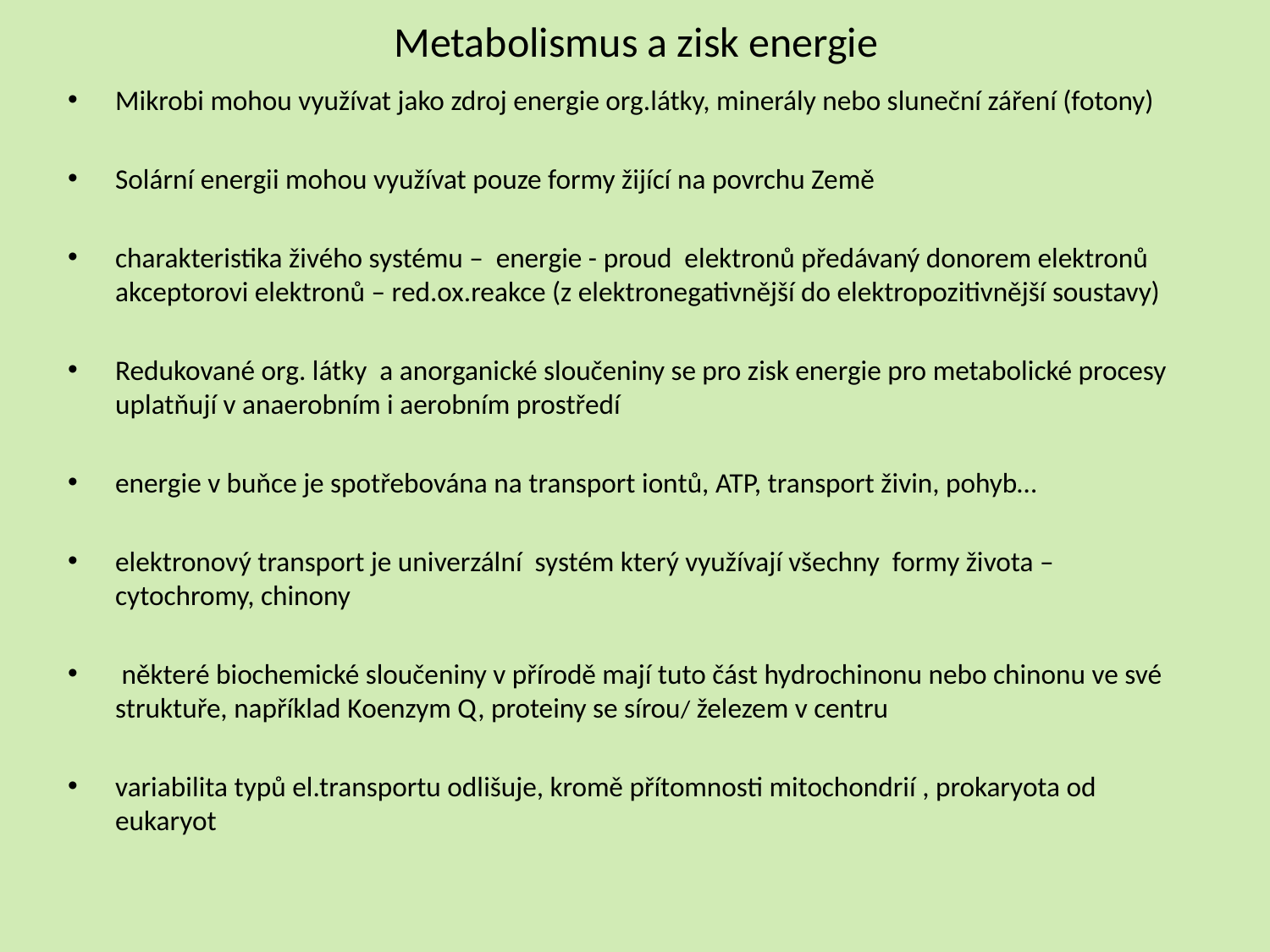

# Metabolismus a zisk energie
Mikrobi mohou využívat jako zdroj energie org.látky, minerály nebo sluneční záření (fotony)

Solární energii mohou využívat pouze formy žijící na povrchu Země

charakteristika živého systému –  energie - proud  elektronů předávaný donorem elektronů akceptorovi elektronů – red.ox.reakce (z elektronegativnější do elektropozitivnější soustavy)

Redukované org. látky  a anorganické sloučeniny se pro zisk energie pro metabolické procesy uplatňují v anaerobním i aerobním prostředí

energie v buňce je spotřebována na transport iontů, ATP, transport živin, pohyb…

elektronový transport je univerzální  systém který využívají všechny  formy života – cytochromy, chinony

 některé biochemické sloučeniny v přírodě mají tuto část hydrochinonu nebo chinonu ve své struktuře, například Koenzym Q, proteiny se sírou/ železem v centru

variabilita typů el.transportu odlišuje, kromě přítomnosti mitochondrií , prokaryota od eukaryot